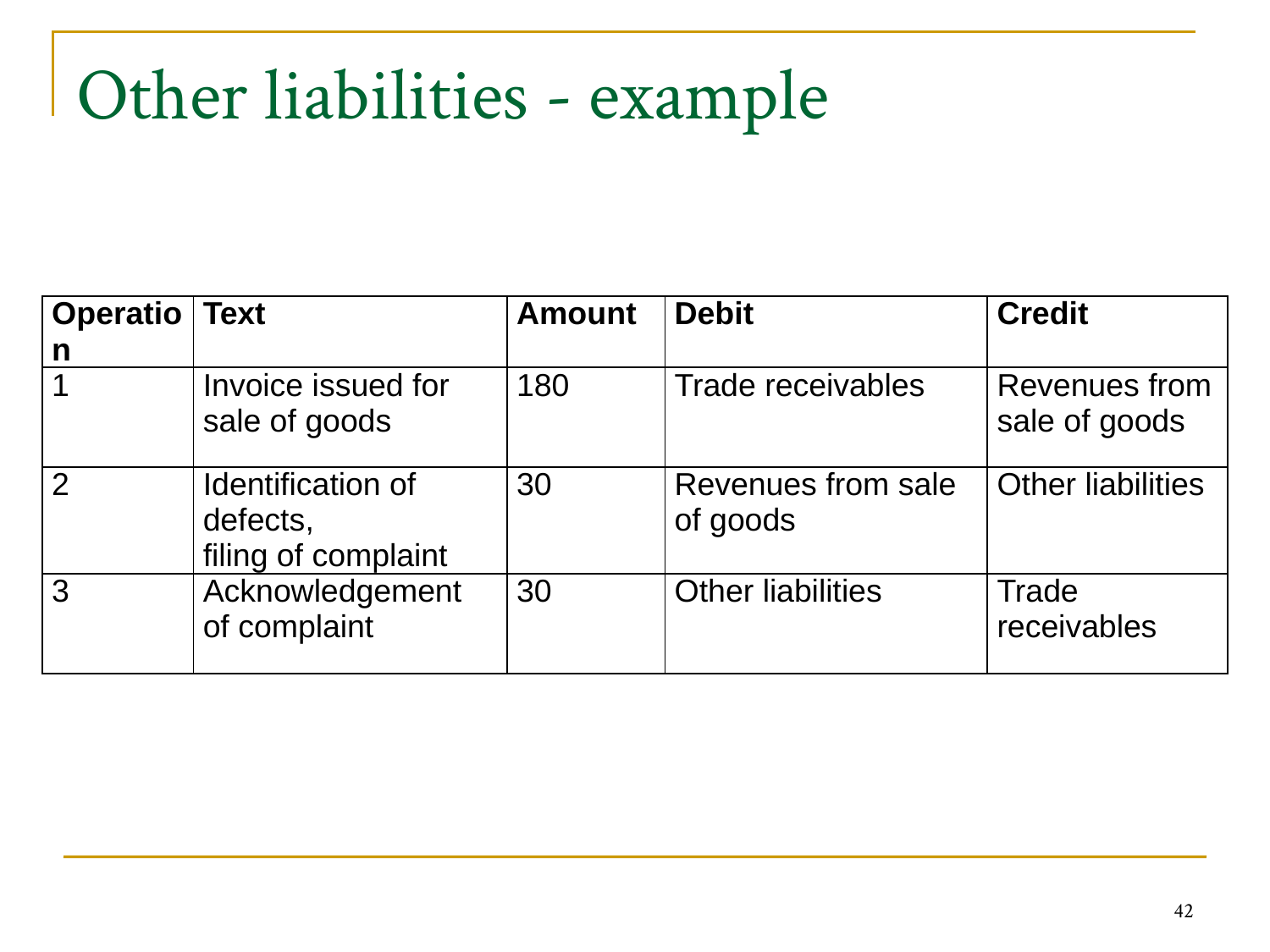

# Other liabilities - example
| Operation | Text | Amount | Debit | Credit |
| --- | --- | --- | --- | --- |
| 1 | Invoice issued for sale of goods | 180 | Trade receivables | Revenues from sale of goods |
| 2 | Identification of defects, filing of complaint | 30 | Revenues from sale of goods | Other liabilities |
| 3 | Acknowledgement of complaint | 30 | Other liabilities | Trade receivables |
42